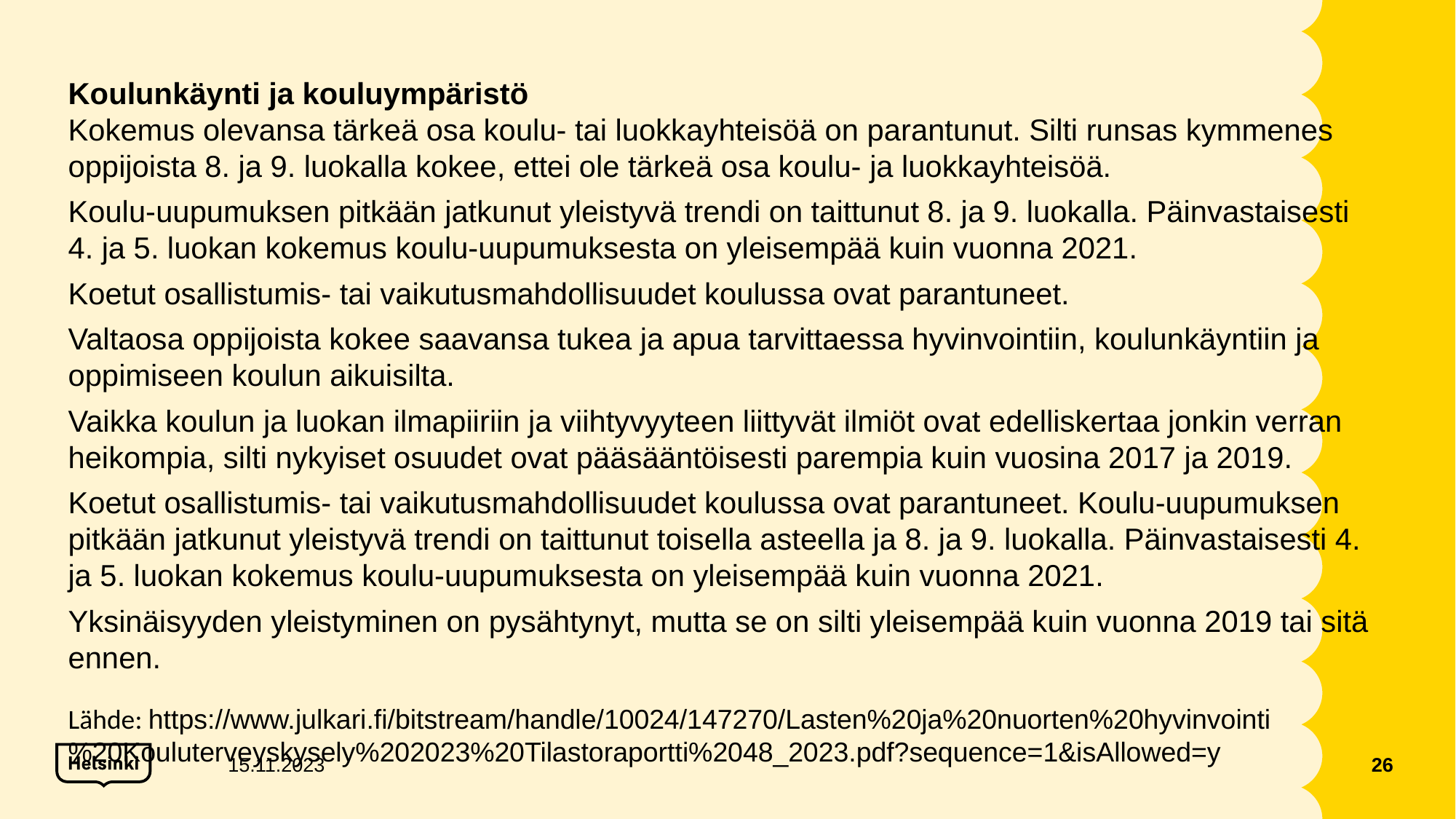

#
Koulunkäynti ja kouluympäristö
Kokemus olevansa tärkeä osa koulu- tai luokkayhteisöä on parantunut. Silti runsas kymmenes oppijoista 8. ja 9. luokalla kokee, ettei ole tärkeä osa koulu- ja luokkayhteisöä.
Koulu-uupumuksen pitkään jatkunut yleistyvä trendi on taittunut 8. ja 9. luokalla. Päinvastaisesti 4. ja 5. luokan kokemus koulu-uupumuksesta on yleisempää kuin vuonna 2021.
Koetut osallistumis- tai vaikutusmahdollisuudet koulussa ovat parantuneet.
Valtaosa oppijoista kokee saavansa tukea ja apua tarvittaessa hyvinvointiin, koulunkäyntiin ja oppimiseen koulun aikuisilta.
Vaikka koulun ja luokan ilmapiiriin ja viihtyvyyteen liittyvät ilmiöt ovat edelliskertaa jonkin verran heikompia, silti nykyiset osuudet ovat pääsääntöisesti parempia kuin vuosina 2017 ja 2019.
Koetut osallistumis- tai vaikutusmahdollisuudet koulussa ovat parantuneet. Koulu-uupumuksen pitkään jatkunut yleistyvä trendi on taittunut toisella asteella ja 8. ja 9. luokalla. Päinvastaisesti 4. ja 5. luokan kokemus koulu-uupumuksesta on yleisempää kuin vuonna 2021.
Yksinäisyyden yleistyminen on pysähtynyt, mutta se on silti yleisempää kuin vuonna 2019 tai sitä ennen.

Lähde: https://www.julkari.fi/bitstream/handle/10024/147270/Lasten%20ja%20nuorten%20hyvinvointi%20Kouluterveyskysely%202023%20Tilastoraportti%2048_2023.pdf?sequence=1&isAllowed=y

15.11.2023
26